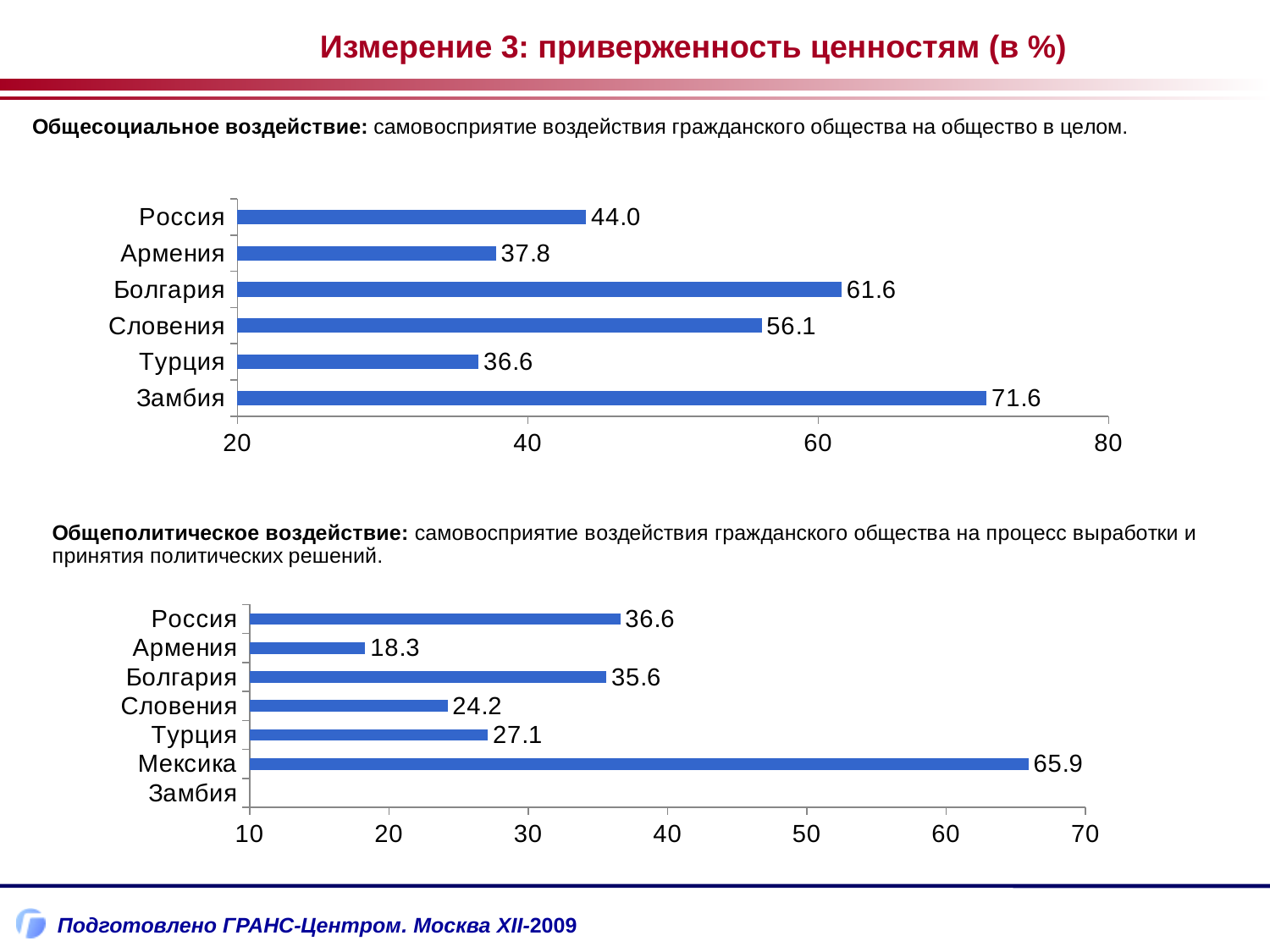

Измерение 3: приверженность ценностям (в %)

### Chart

| Category | Общесоциальное содействие |
|---|---|
| Россия | 44.0 |
| Армения | 37.80000000000001 |
| Болгария | 61.6 |
| Словения | 56.1 |
| Турция | 36.6 |
| Замбия | 71.6 |

[unsupported chart]